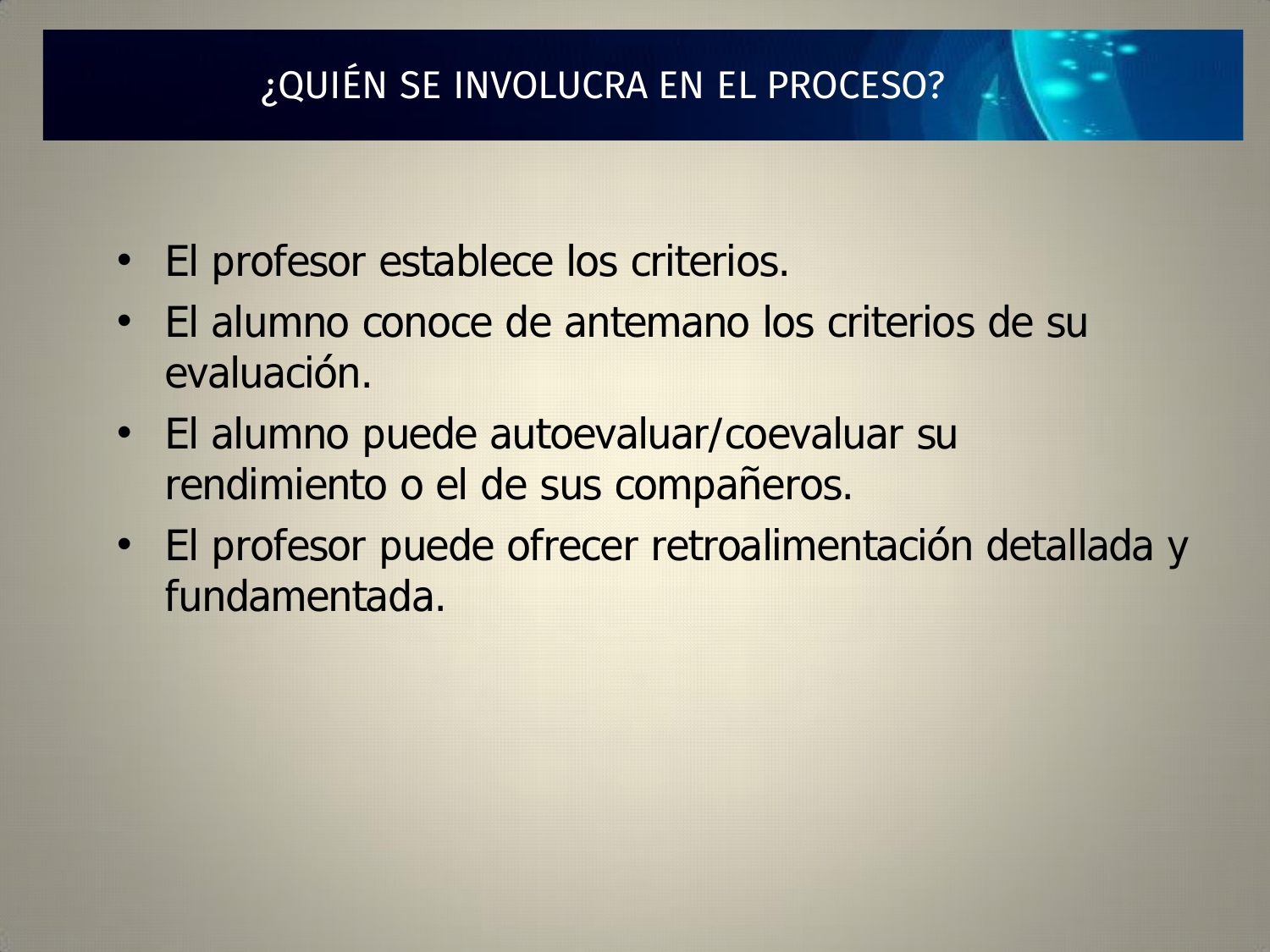

# ¿QUIÉN SE INVOLUCRA EN EL PROCESO?
El profesor establece los criterios.
El alumno conoce de antemano los criterios de su evaluación.
El alumno puede autoevaluar/coevaluar su
rendimiento o el de sus compañeros.
El profesor puede ofrecer retroalimentación detallada y fundamentada.